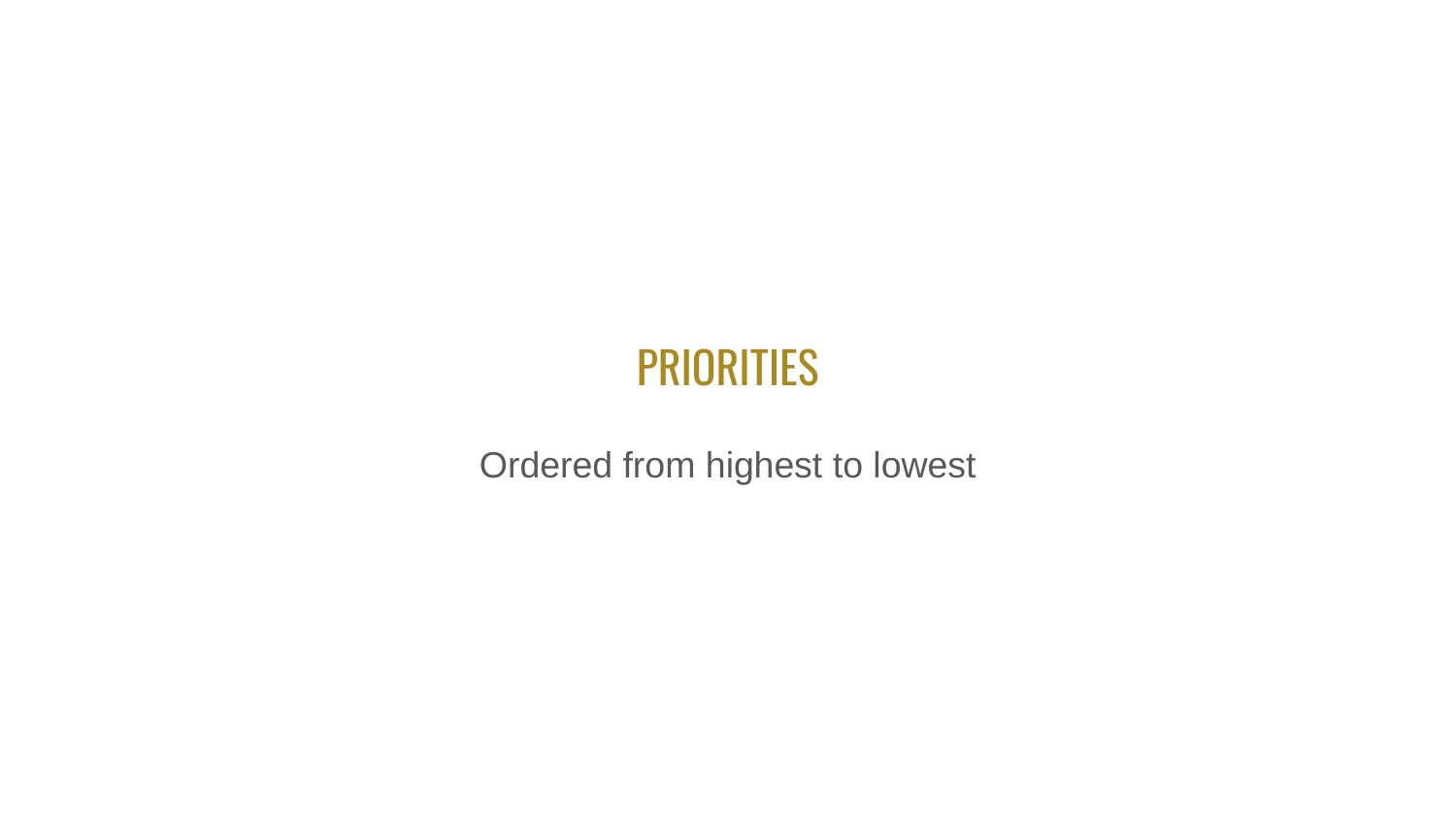

# PRIORITIES

Ordered from highest to lowest